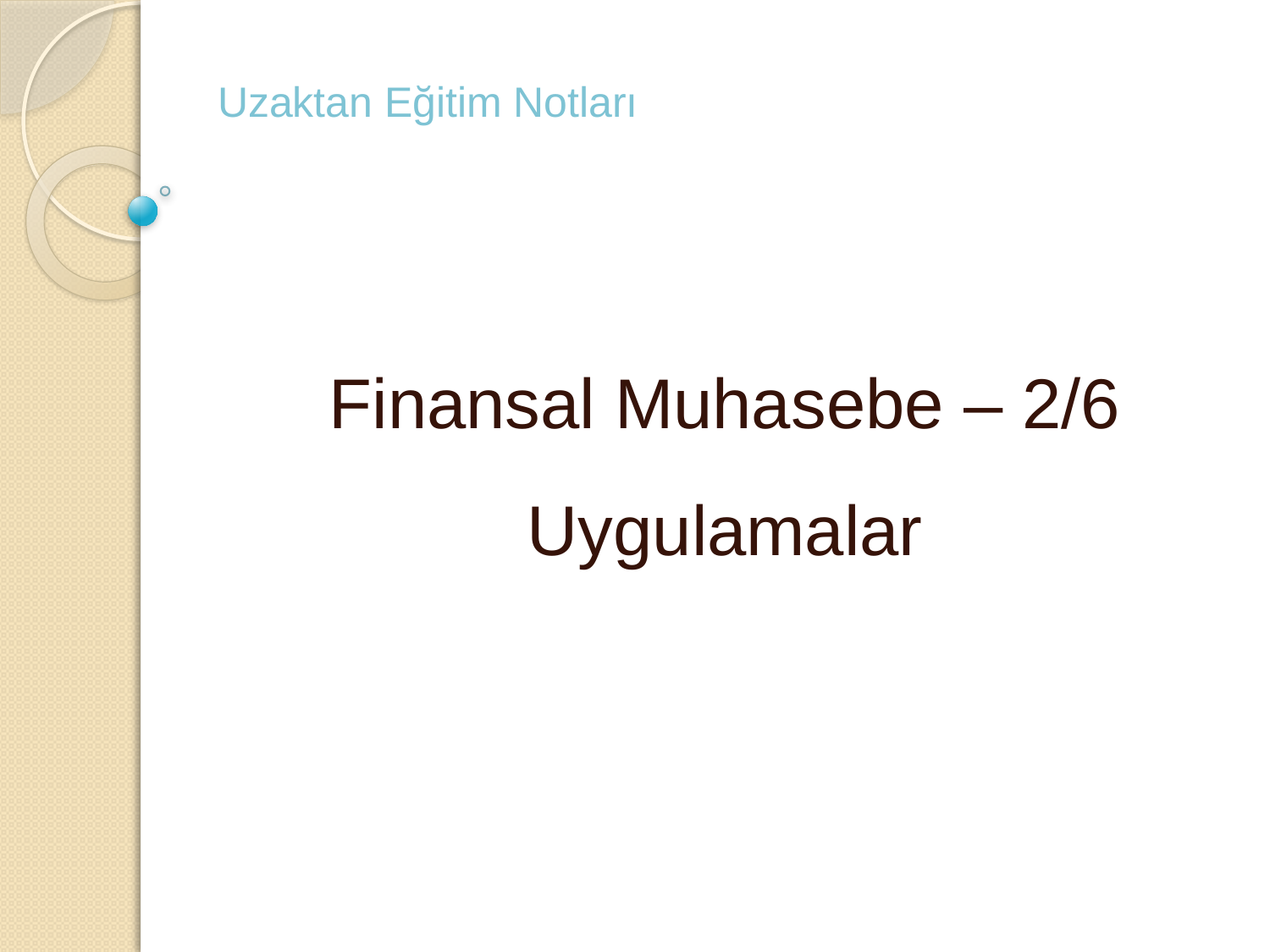

Uzaktan Eğitim Notları

Finansal Muhasebe – 2/6

Uygulamalar